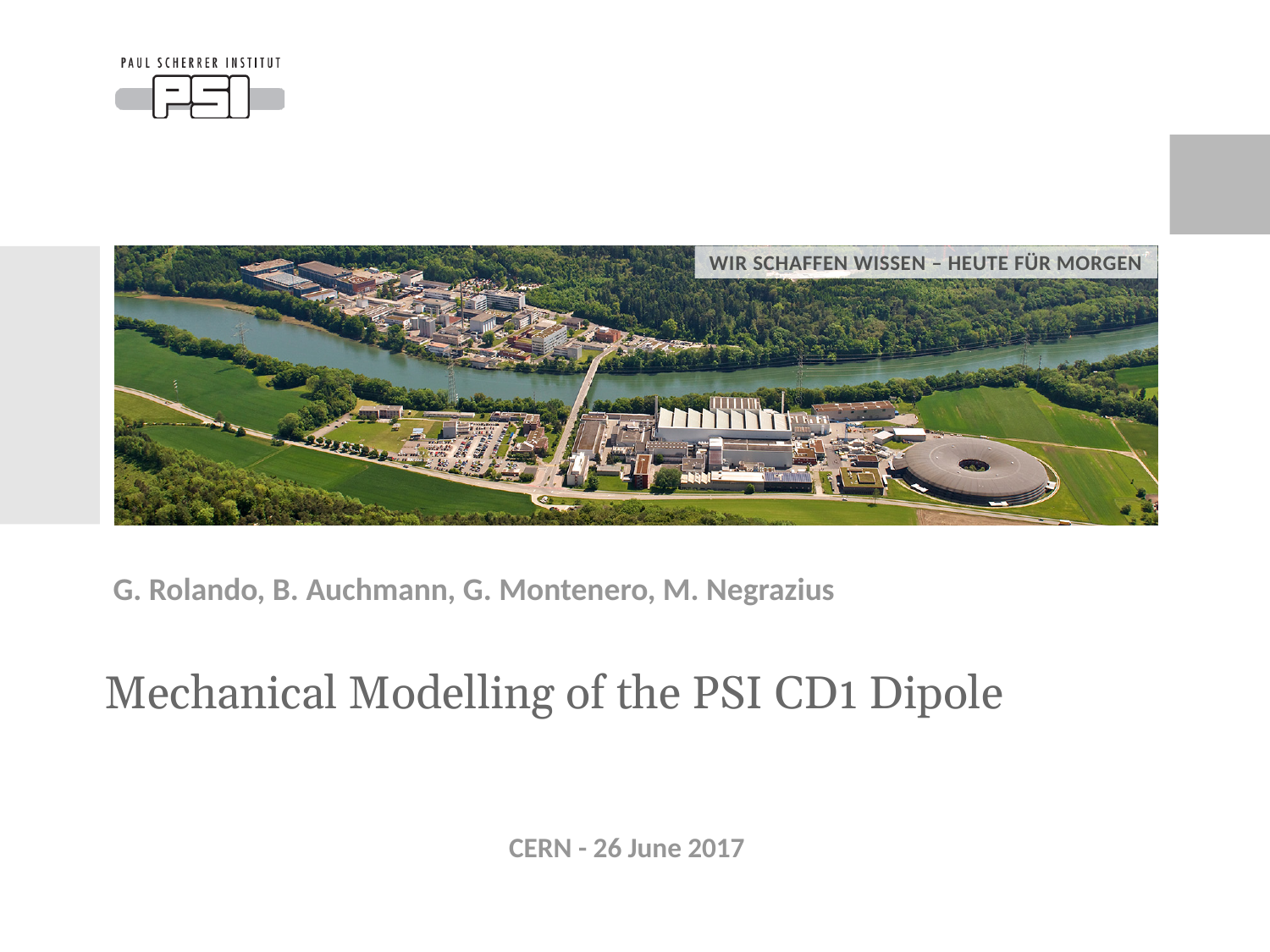

G. Rolando, B. Auchmann, G. Montenero, M. Negrazius

# Mechanical Modelling of the PSI CD1 Dipole
CERN - 26 June 2017